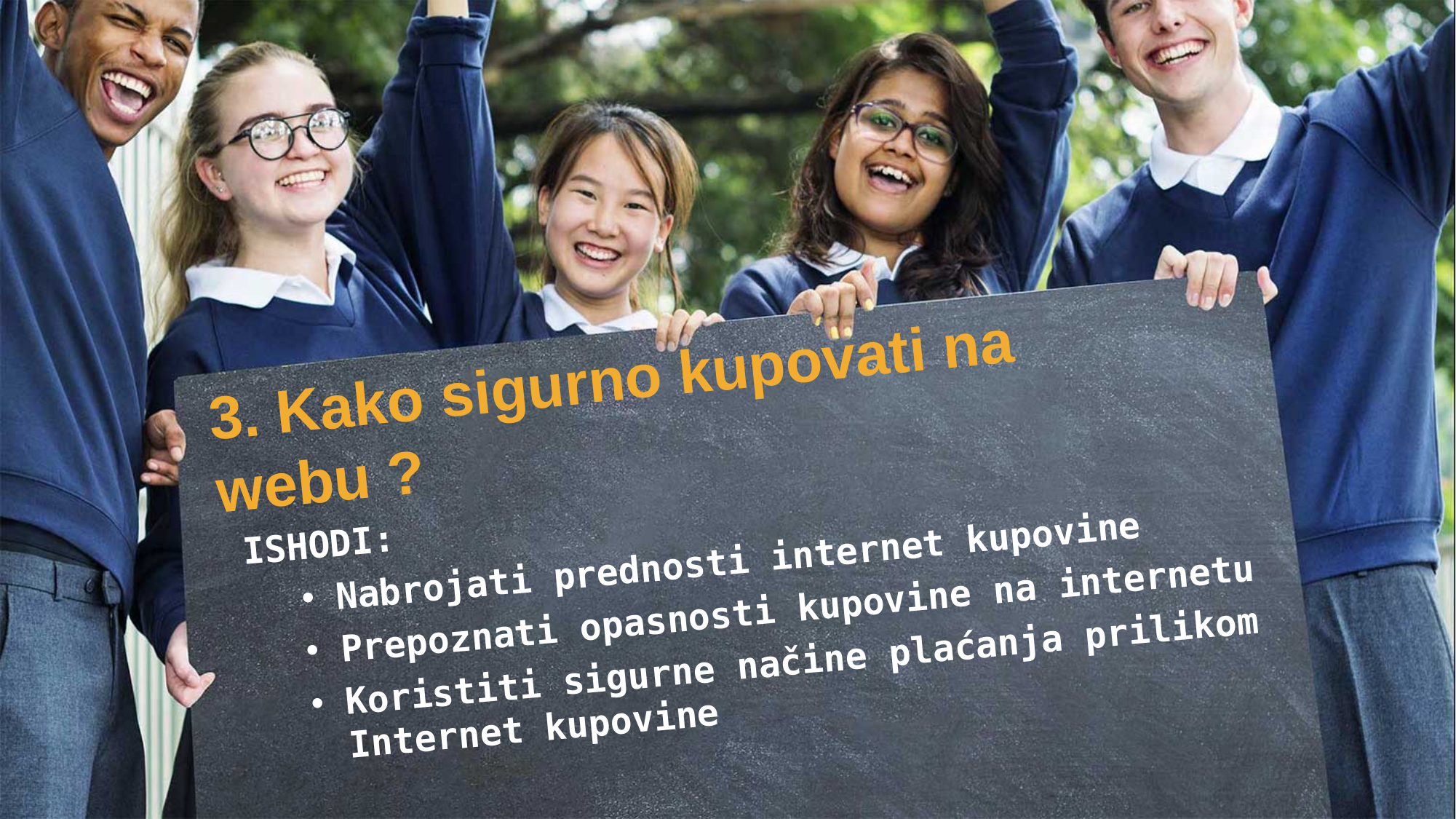

3. Kako sigurno kupovati na webu ?
ISHODI:
Nabrojati prednosti internet kupovine
Prepoznati opasnosti kupovine na internetu
Koristiti sigurne načine plaćanja prilikom Internet kupovine